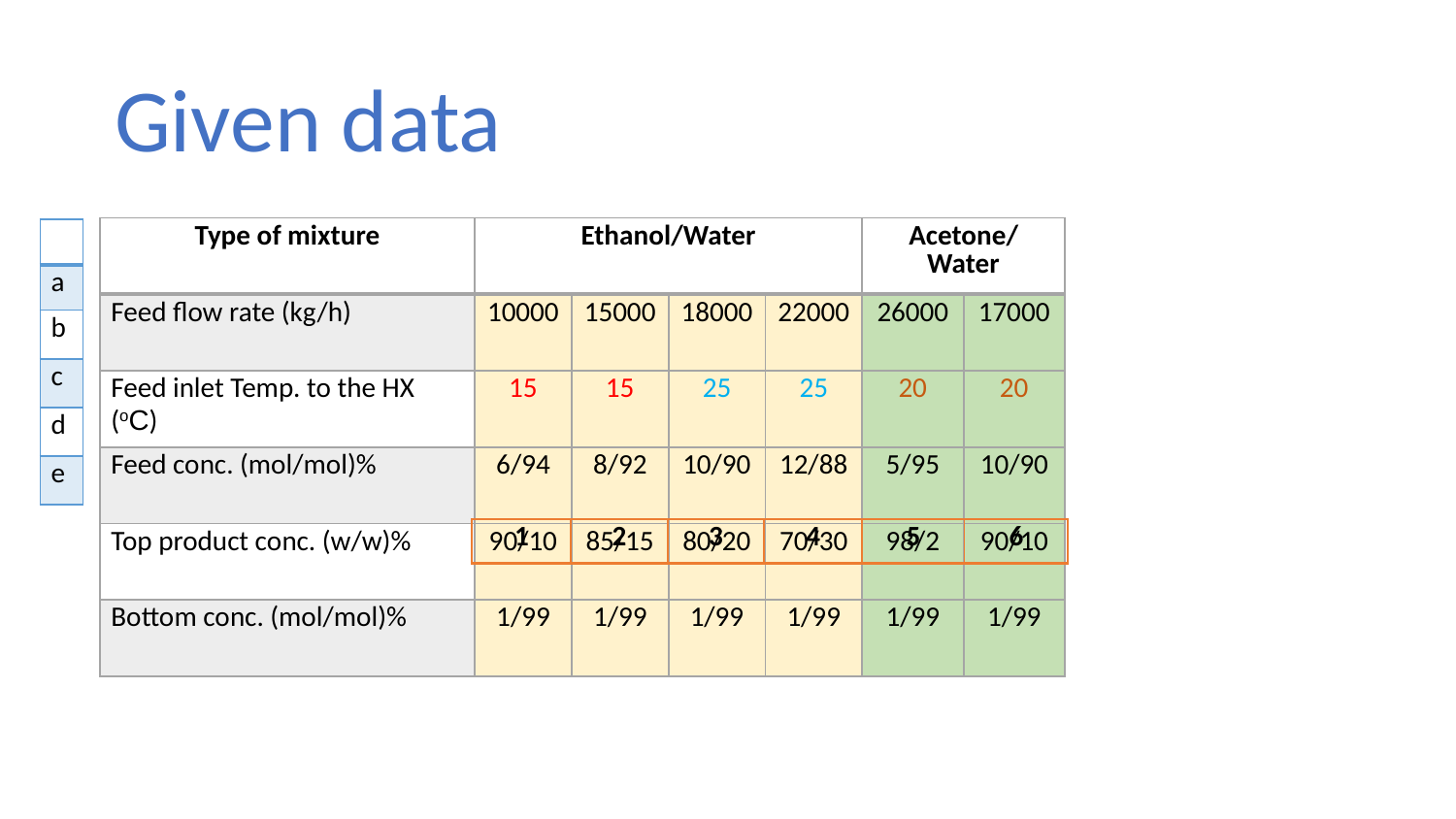

# Given data
| Type of mixture | Ethanol/Water |  |  |  | Acetone/Water |  |
| --- | --- | --- | --- | --- | --- | --- |
| Feed flow rate (kg/h) | 10000 | 15000 | 18000 | 22000 | 26000 | 17000 |
| Feed inlet Temp. to the HX (oC) | 15 | 15 | 25 | 25 | 20 | 20 |
| Feed conc. (mol/mol)% | 6/94 | 8/92 | 10/90 | 12/88 | 5/95 | 10/90 |
| Top product conc. (w/w)% | 90/10 | 85/15 | 80/20 | 70/30 | 98/2 | 90/10 |
| Bottom conc. (mol/mol)% | 1/99 | 1/99 | 1/99 | 1/99 | 1/99 | 1/99 |
|  |
| --- |
| a |
| b |
| c |
| d |
| e |
| 1 | 2 | 3 | 4 | 5 | 6 |
| --- | --- | --- | --- | --- | --- |